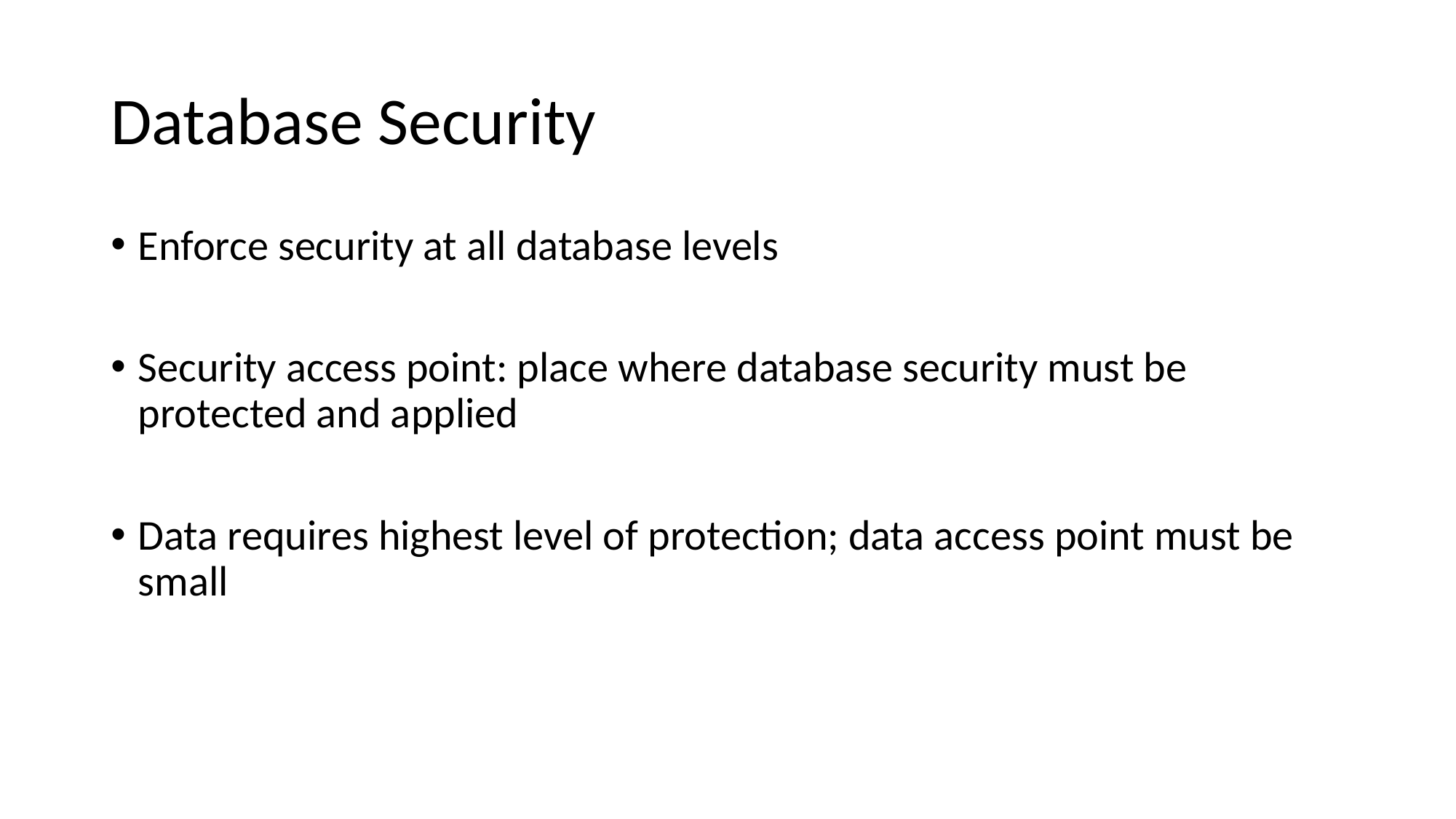

# Database Security
Enforce security at all database levels

Security access point: place where database security must be protected and applied

Data requires highest level of protection; data access point must be small